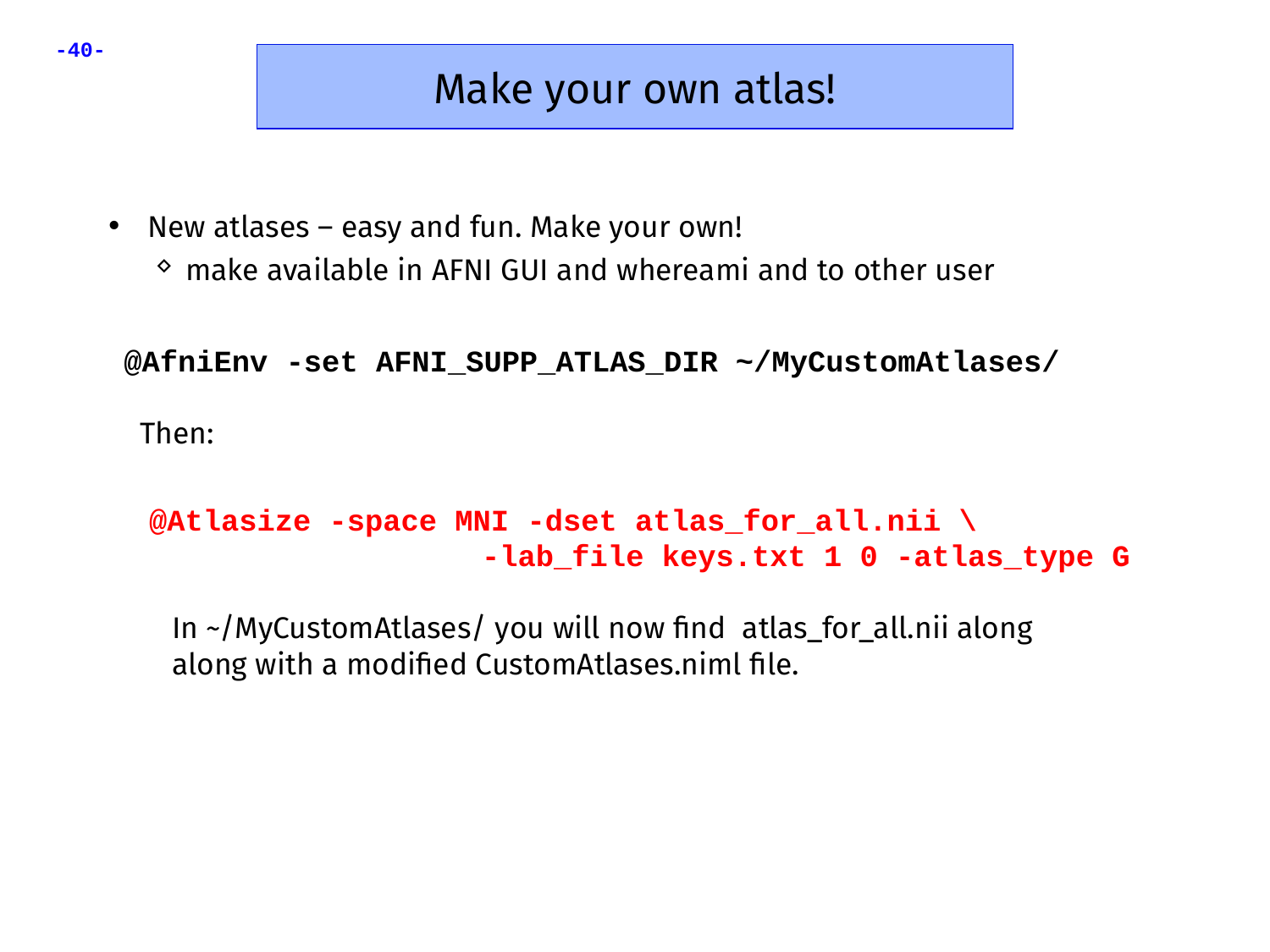

Make your own atlas!
 New atlases – easy and fun. Make your own!
make available in AFNI GUI and whereami and to other user

  @AfniEnv -set AFNI_SUPP_ATLAS_DIR ~/MyCustomAtlases/
Then:

     @Atlasize -space MNI -dset atlas_for_all.nii \
                   -lab_file keys.txt 1 0 -atlas_type G
    In ~/MyCustomAtlases/ you will now find  atlas_for_all.nii along 
    along with a modified CustomAtlases.niml file.